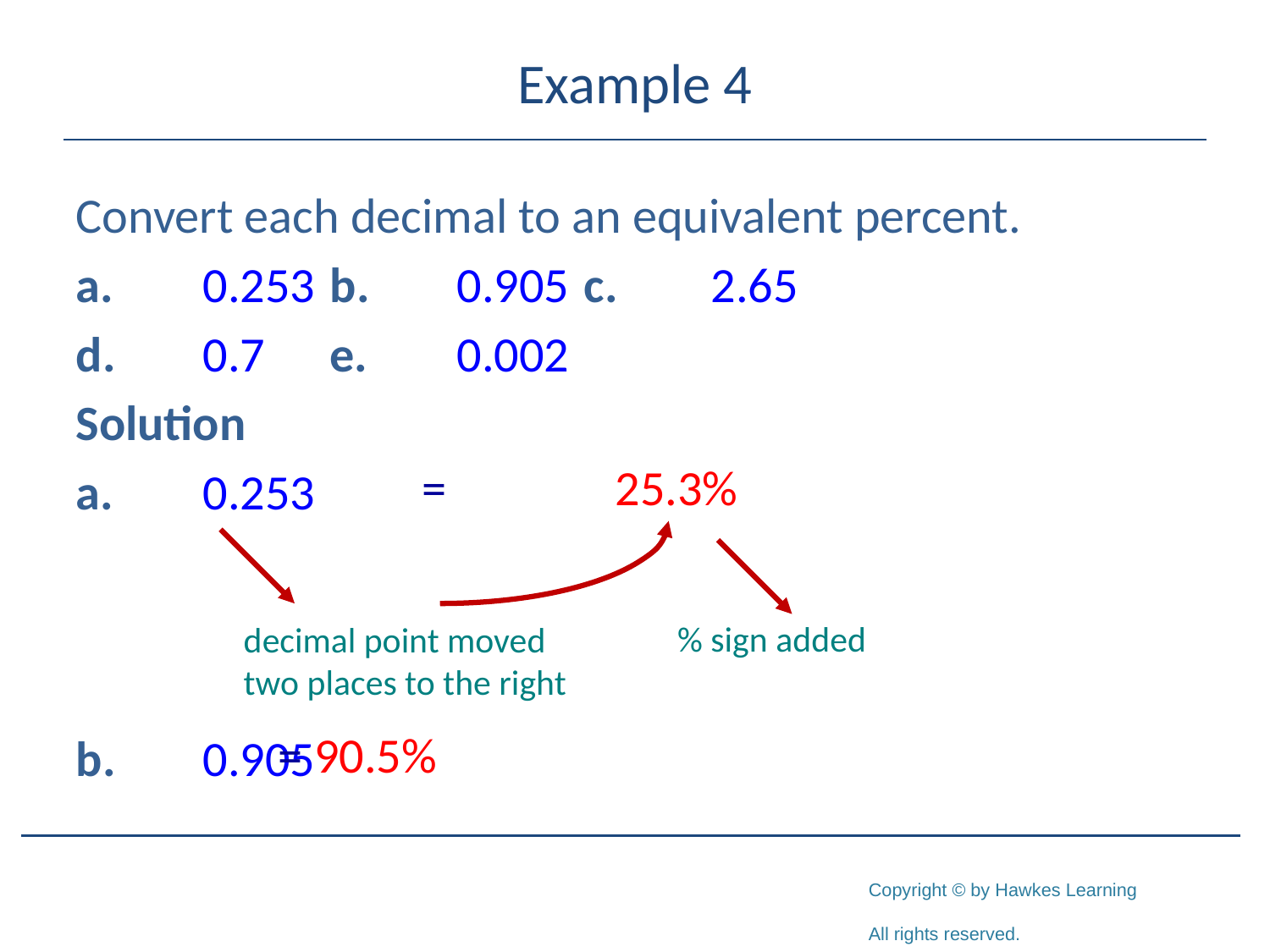

# Example 4
Convert each decimal to an equivalent percent.
a.	0.253	b.	0.905	c.	2.65
d.	0.7	e.	0.002
Solution
a.	0.253

b.	0.905

=               25.3%
% sign added
decimal point moved two places to the right
= 90.5%